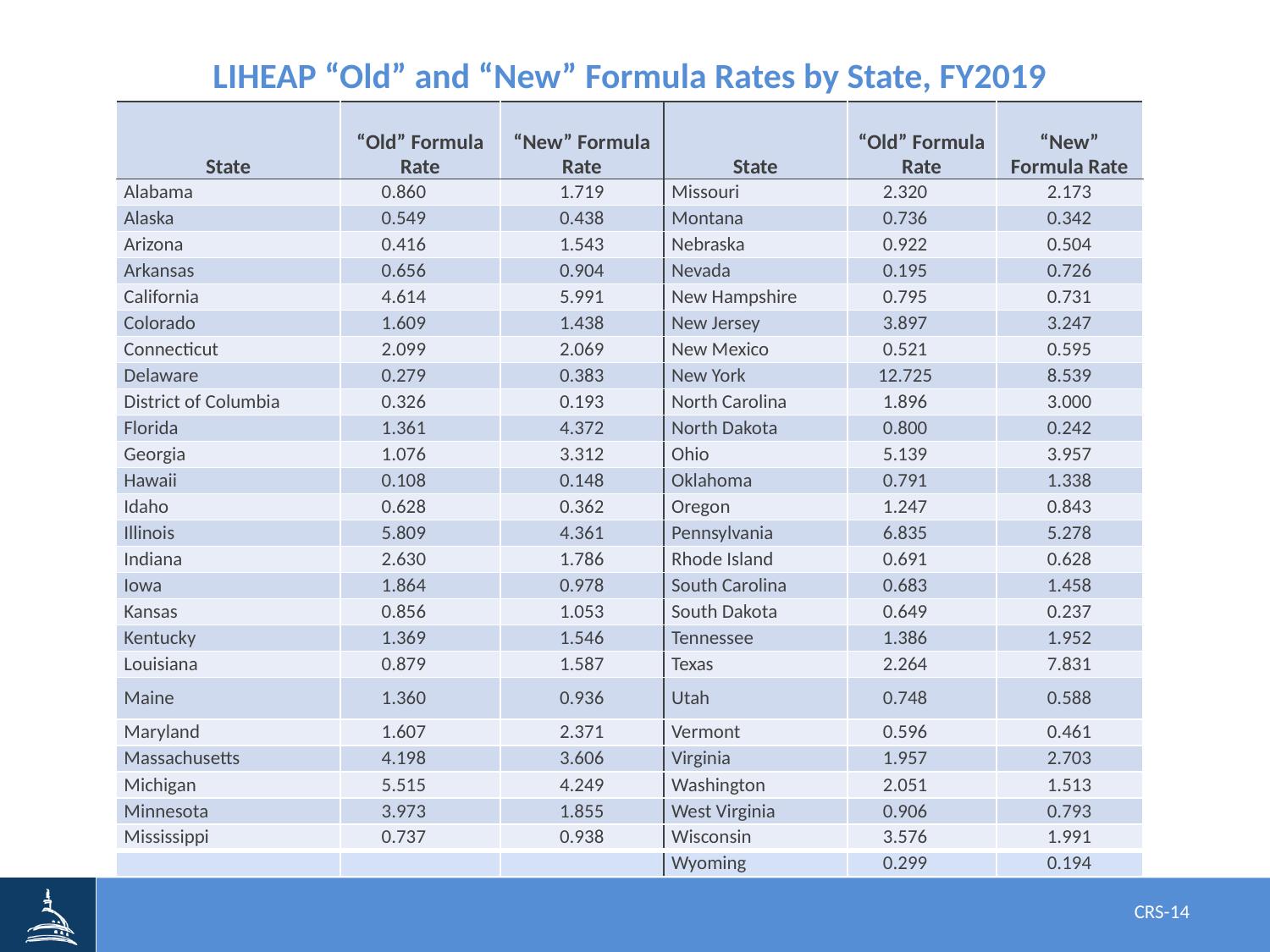

# LIHEAP “Old” and “New” Formula Rates by State, FY2019
| State | “Old” Formula Rate | “New” Formula Rate | State | “Old” Formula Rate | “New” Formula Rate |
| --- | --- | --- | --- | --- | --- |
| Alabama | 0.860 | 1.719 | Missouri | 2.320 | 2.173 |
| Alaska | 0.549 | 0.438 | Montana | 0.736 | 0.342 |
| Arizona | 0.416 | 1.543 | Nebraska | 0.922 | 0.504 |
| Arkansas | 0.656 | 0.904 | Nevada | 0.195 | 0.726 |
| California | 4.614 | 5.991 | New Hampshire | 0.795 | 0.731 |
| Colorado | 1.609 | 1.438 | New Jersey | 3.897 | 3.247 |
| Connecticut | 2.099 | 2.069 | New Mexico | 0.521 | 0.595 |
| Delaware | 0.279 | 0.383 | New York | 12.725 | 8.539 |
| District of Columbia | 0.326 | 0.193 | North Carolina | 1.896 | 3.000 |
| Florida | 1.361 | 4.372 | North Dakota | 0.800 | 0.242 |
| Georgia | 1.076 | 3.312 | Ohio | 5.139 | 3.957 |
| Hawaii | 0.108 | 0.148 | Oklahoma | 0.791 | 1.338 |
| Idaho | 0.628 | 0.362 | Oregon | 1.247 | 0.843 |
| Illinois | 5.809 | 4.361 | Pennsylvania | 6.835 | 5.278 |
| Indiana | 2.630 | 1.786 | Rhode Island | 0.691 | 0.628 |
| Iowa | 1.864 | 0.978 | South Carolina | 0.683 | 1.458 |
| Kansas | 0.856 | 1.053 | South Dakota | 0.649 | 0.237 |
| Kentucky | 1.369 | 1.546 | Tennessee | 1.386 | 1.952 |
| Louisiana | 0.879 | 1.587 | Texas | 2.264 | 7.831 |
| Maine | 1.360 | 0.936 | Utah | 0.748 | 0.588 |
| Maryland | 1.607 | 2.371 | Vermont | 0.596 | 0.461 |
| Massachusetts | 4.198 | 3.606 | Virginia | 1.957 | 2.703 |
| Michigan | 5.515 | 4.249 | Washington | 2.051 | 1.513 |
| Minnesota | 3.973 | 1.855 | West Virginia | 0.906 | 0.793 |
| Mississippi | 0.737 | 0.938 | Wisconsin | 3.576 | 1.991 |
|  |  |  | Wyoming | 0.299 | 0.194 |